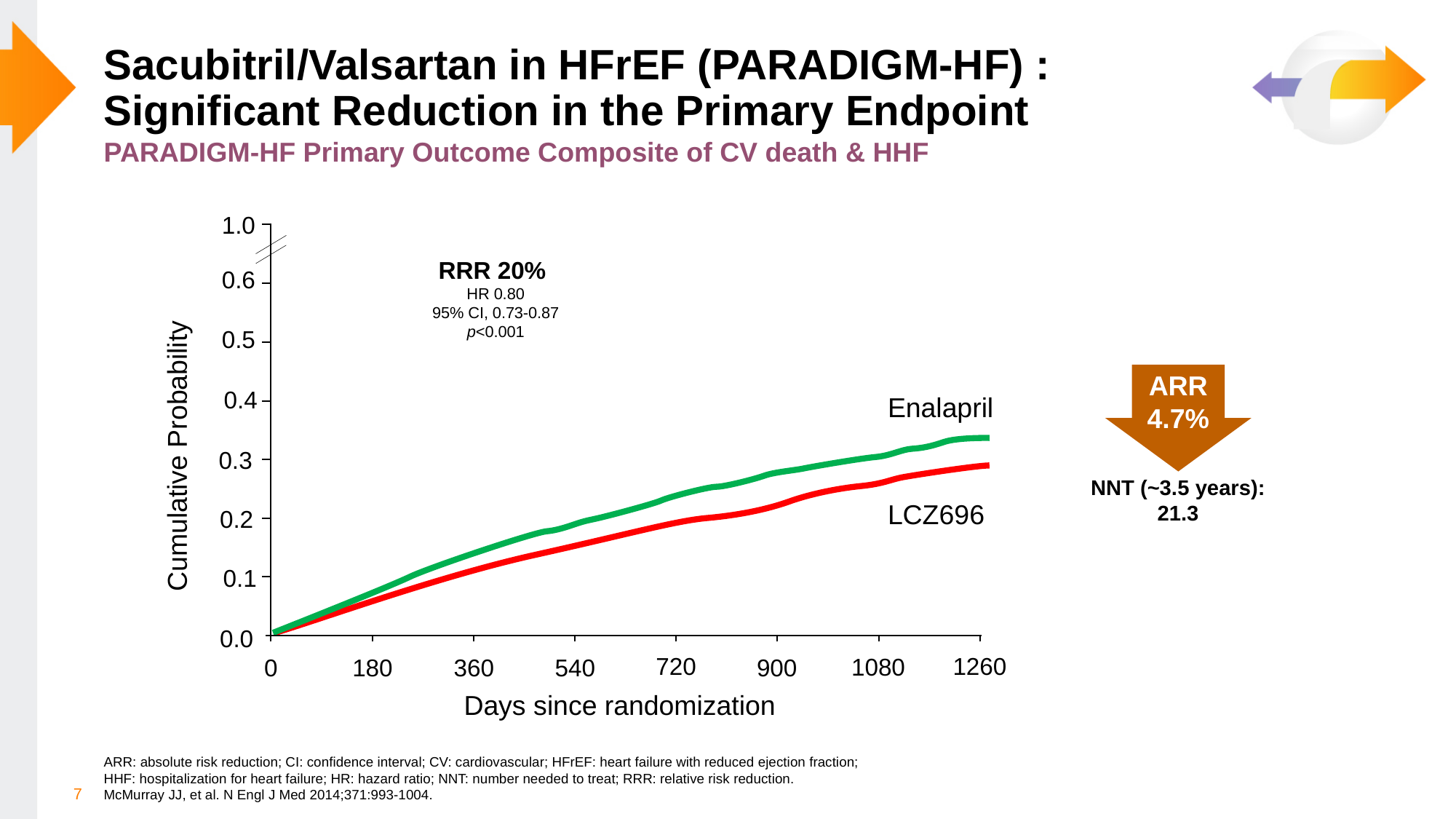

Placebo
Dapa
Empa
Enalapril
LCZ696
# Sacubitril/Valsartan in HFrEF (PARADIGM-HF) : Significant Reduction in the Primary Endpoint
PARADIGM-HF Primary Outcome Composite of CV death & HHF

1.0

RRR 20%
HR 0.80
95% CI, 0.73-0.87
p<0.001
0.6

0.5

ARR
4.7%
0.4
Enalapril

Cumulative Probability

0.3

NNT (~3.5 years): 21.3
LCZ696
0.2

0.1

0.0

1260
720
1080
0
180
360
540
900
Days since randomization

ARR: absolute risk reduction; CI: confidence interval; CV: cardiovascular; HFrEF: heart failure with reduced ejection fraction;
HHF: hospitalization for heart failure; HR: hazard ratio; NNT: number needed to treat; RRR: relative risk reduction.
McMurray JJ, et al. N Engl J Med 2014;371:993-1004.
7